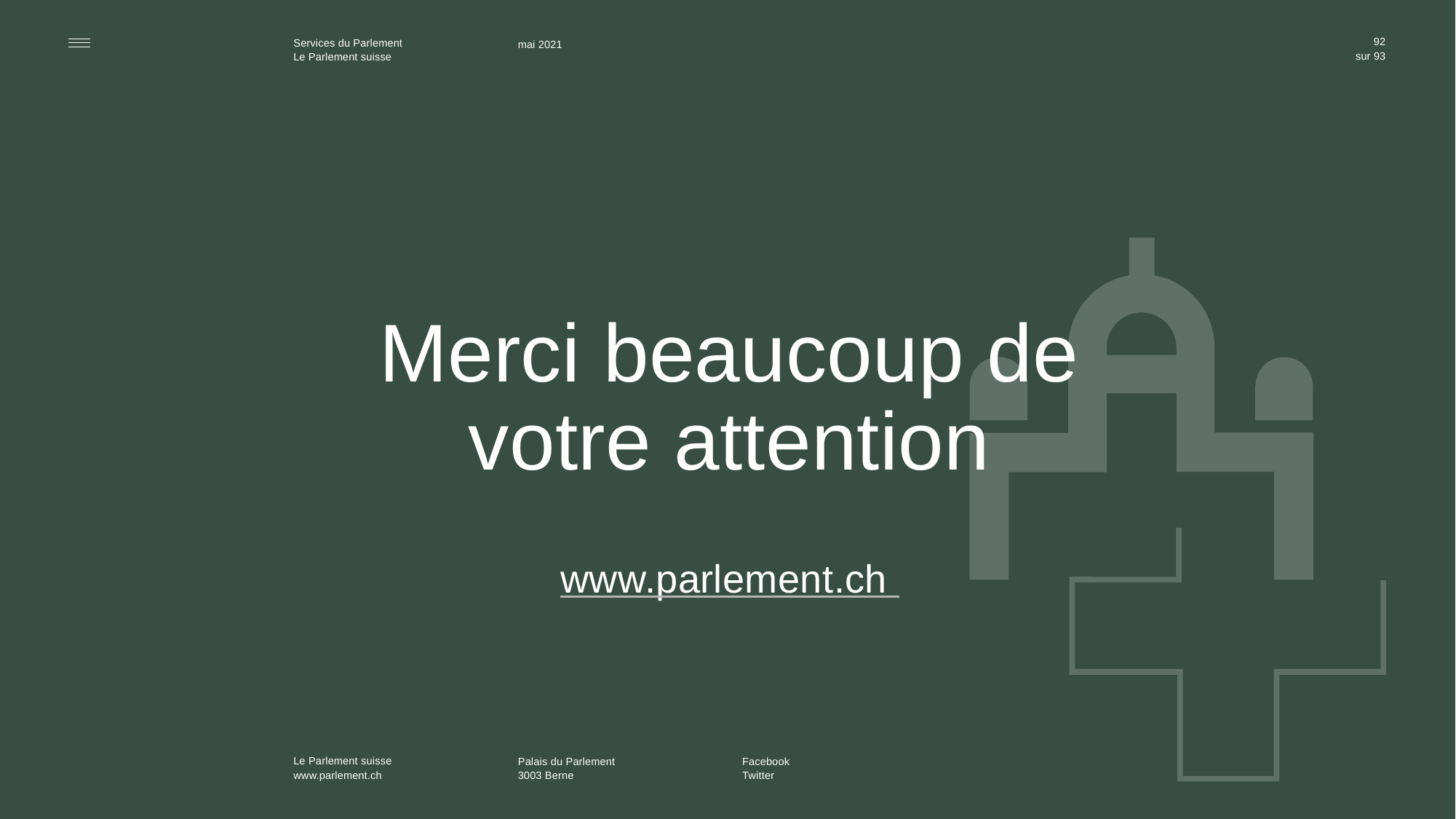

92
mai 2021
# Merci beaucoup de votre attention
www.parlement.ch